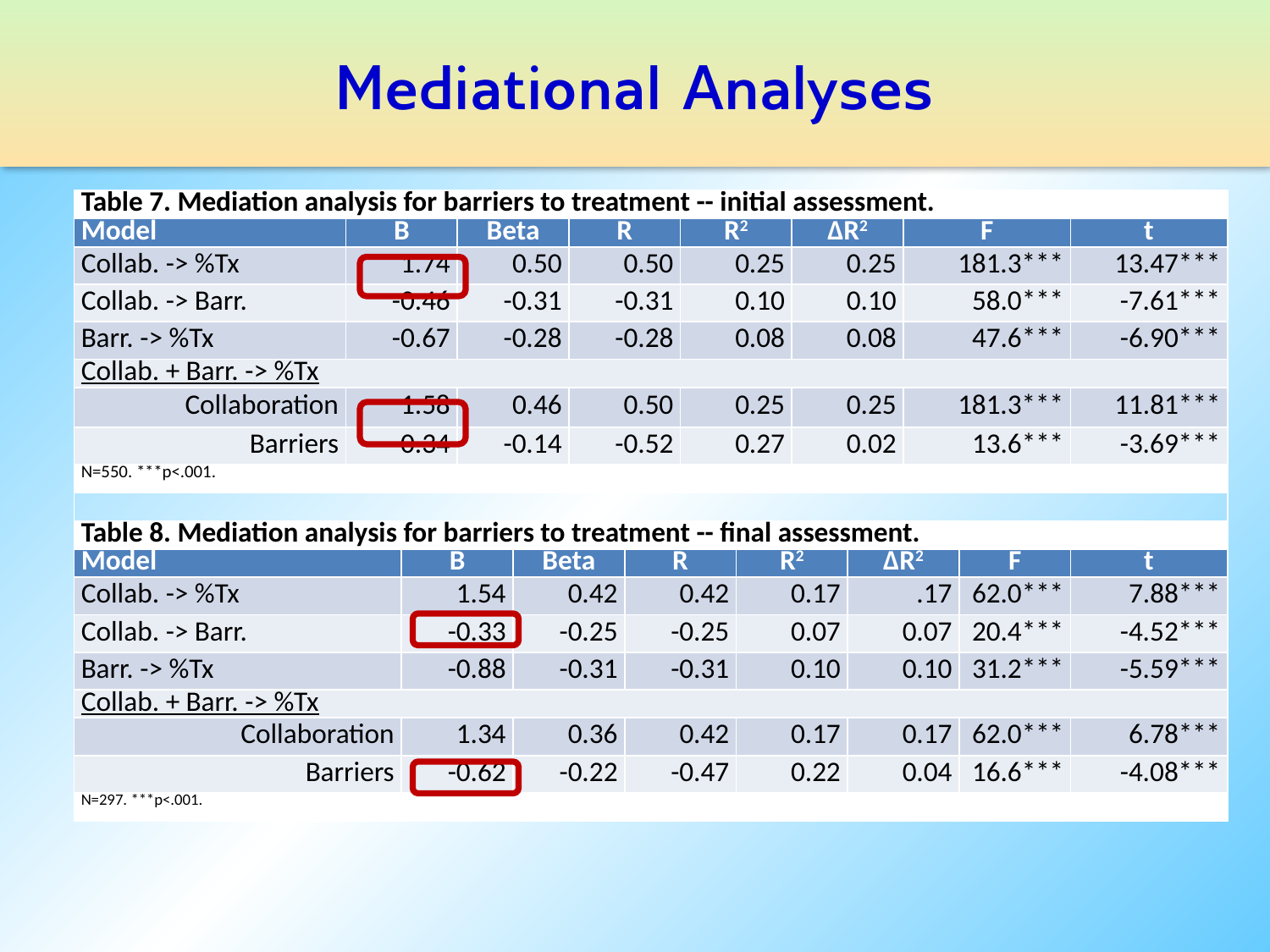

# Mediational Analyses
| Table 7. Mediation analysis for barriers to treatment -- initial assessment. |  |  |  |  |  |  |  |  |  |  |  |  |  |
| --- | --- | --- | --- | --- | --- | --- | --- | --- | --- | --- | --- | --- | --- |
| Model | B |  | Beta |  | R |  | R2 |  | ΔR2 |  | F |  | t |
| Collab. -> %Tx | 1.74 |  | 0.50 |  | 0.50 |  | 0.25 |  | 0.25 |  | 181.3\*\*\* |  | 13.47\*\*\* |
| Collab. -> Barr. | -0.46 |  | -0.31 |  | -0.31 |  | 0.10 |  | 0.10 |  | 58.0\*\*\* |  | -7.61\*\*\* |
| Barr. -> %Tx | -0.67 |  | -0.28 |  | -0.28 |  | 0.08 |  | 0.08 |  | 47.6\*\*\* |  | -6.90\*\*\* |
| Collab. + Barr. -> %Tx |  |  |  |  |  |  |  |  |  |  |  |  |  |
| Collaboration | 1.58 |  | 0.46 |  | 0.50 |  | 0.25 |  | 0.25 |  | 181.3\*\*\* |  | 11.81\*\*\* |
| Barriers | -0.34 |  | -0.14 |  | -0.52 |  | 0.27 |  | 0.02 |  | 13.6\*\*\* |  | -3.69\*\*\* |
| N=550. \*\*\*p<.001. |  |  |  |  |  |  |  |  |  |  |  |  |  |
|  |  |  |  |  |  |  |  |  |  |  |  |  |  |
| Table 8. Mediation analysis for barriers to treatment -- final assessment. |  |  |  |  |  |  |  |  |  |  |  |  |  |
| Model |  | B |  | Beta |  | R |  | R2 |  | ΔR2 |  | F | t |
| Collab. -> %Tx |  | 1.54 |  | 0.42 |  | 0.42 |  | 0.17 |  | .17 |  | 62.0\*\*\* | 7.88\*\*\* |
| Collab. -> Barr. |  | -0.33 |  | -0.25 |  | -0.25 |  | 0.07 |  | 0.07 |  | 20.4\*\*\* | -4.52\*\*\* |
| Barr. -> %Tx |  | -0.88 |  | -0.31 |  | -0.31 |  | 0.10 |  | 0.10 |  | 31.2\*\*\* | -5.59\*\*\* |
| Collab. + Barr. -> %Tx |  |  |  |  |  |  |  |  |  |  |  |  |  |
| Collaboration |  | 1.34 |  | 0.36 |  | 0.42 |  | 0.17 |  | 0.17 |  | 62.0\*\*\* | 6.78\*\*\* |
| Barriers |  | -0.62 |  | -0.22 |  | -0.47 |  | 0.22 |  | 0.04 |  | 16.6\*\*\* | -4.08\*\*\* |
| N=297. \*\*\*p<.001. |  |  |  |  |  |  |  |  |  |  |  |  |  |